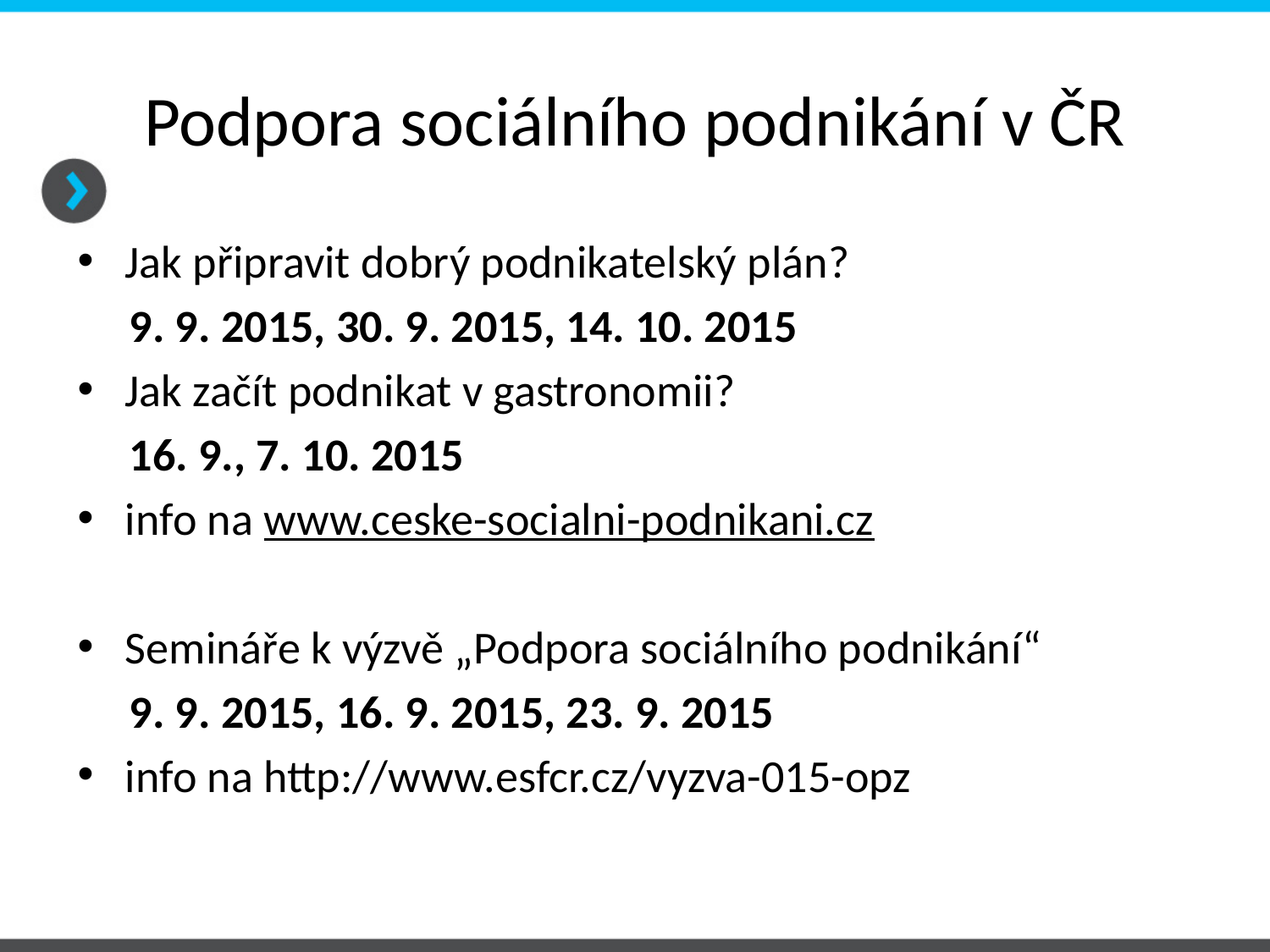

# Podpora sociálního podnikání v ČR
Jak připravit dobrý podnikatelský plán?
     9. 9. 2015, 30. 9. 2015, 14. 10. 2015
Jak začít podnikat v gastronomii?
     16. 9., 7. 10. 2015
info na www.ceske-socialni-podnikani.cz

Semináře k výzvě „Podpora sociálního podnikání“
     9. 9. 2015, 16. 9. 2015, 23. 9. 2015
info na http://www.esfcr.cz/vyzva-015-opz